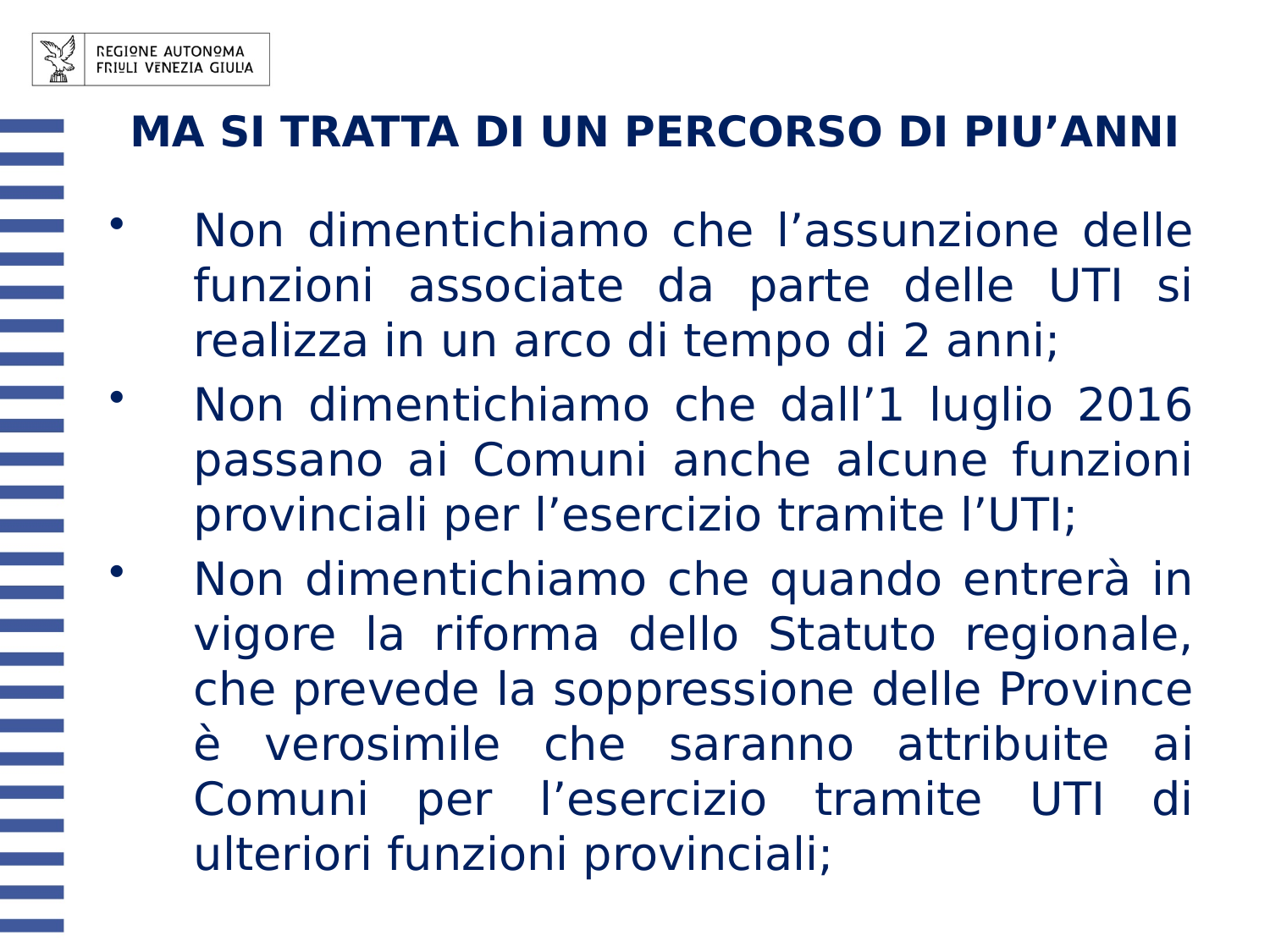

MA SI TRATTA DI UN PERCORSO DI PIU’ANNI
Non dimentichiamo che l’assunzione delle funzioni associate da parte delle UTI si realizza in un arco di tempo di 2 anni;
Non dimentichiamo che dall’1 luglio 2016 passano ai Comuni anche alcune funzioni provinciali per l’esercizio tramite l’UTI;
Non dimentichiamo che quando entrerà in vigore la riforma dello Statuto regionale, che prevede la soppressione delle Province è verosimile che saranno attribuite ai Comuni per l’esercizio tramite UTI di ulteriori funzioni provinciali;